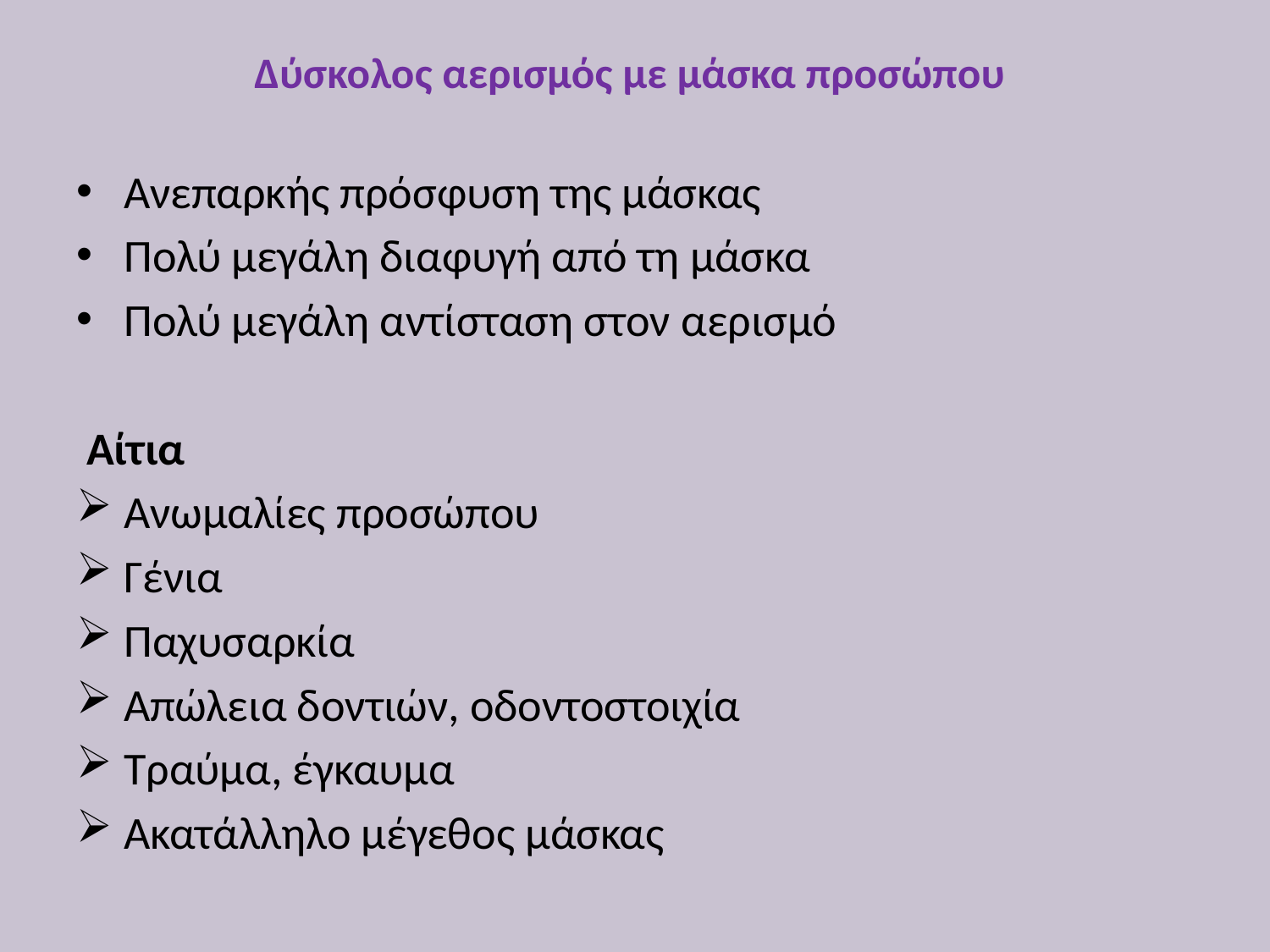

# Δύσκολος αερισμός με μάσκα προσώπου
Ανεπαρκής πρόσφυση της μάσκας
Πολύ μεγάλη διαφυγή από τη μάσκα
Πολύ μεγάλη αντίσταση στον αερισμό

 Αίτια
Ανωμαλίες προσώπου
Γένια
Παχυσαρκία
Απώλεια δοντιών, οδοντοστοιχία
Τραύμα, έγκαυμα
Ακατάλληλο μέγεθος μάσκας